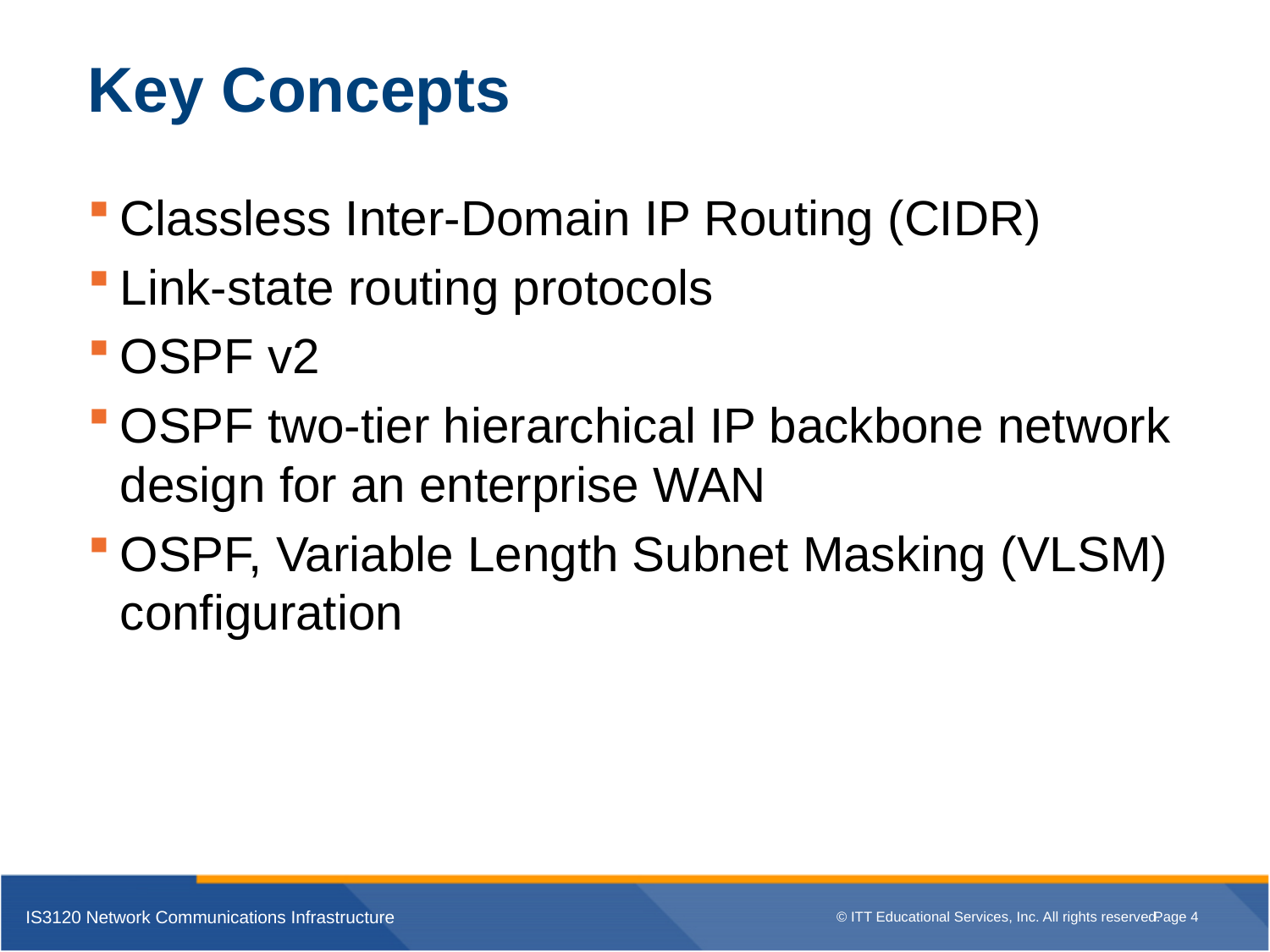

# Key Concepts
Classless Inter-Domain IP Routing (CIDR)
Link-state routing protocols
OSPF v2
OSPF two-tier hierarchical IP backbone network design for an enterprise WAN
OSPF, Variable Length Subnet Masking (VLSM) configuration